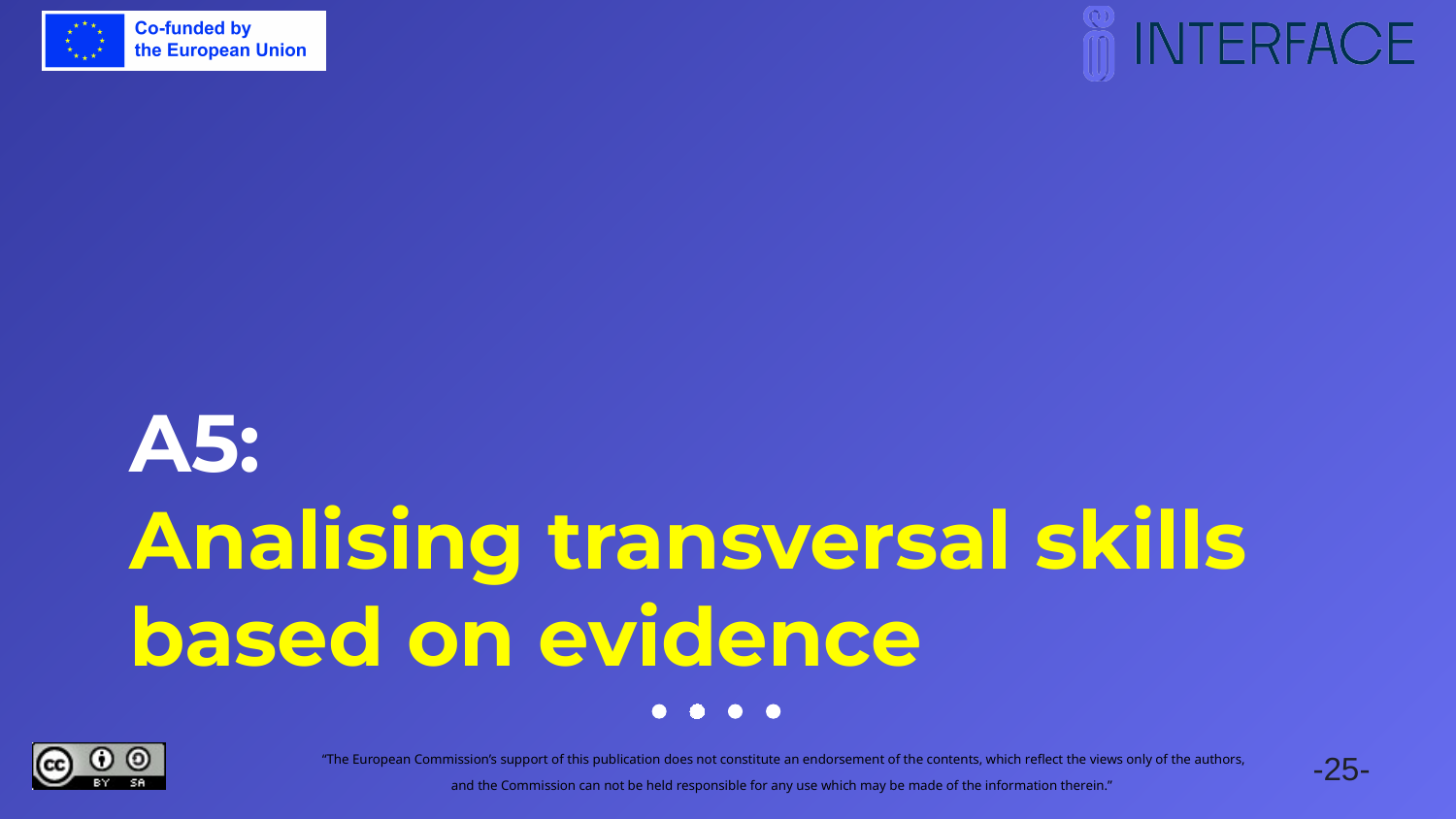

# A5: Analising transversal skills based on evidence